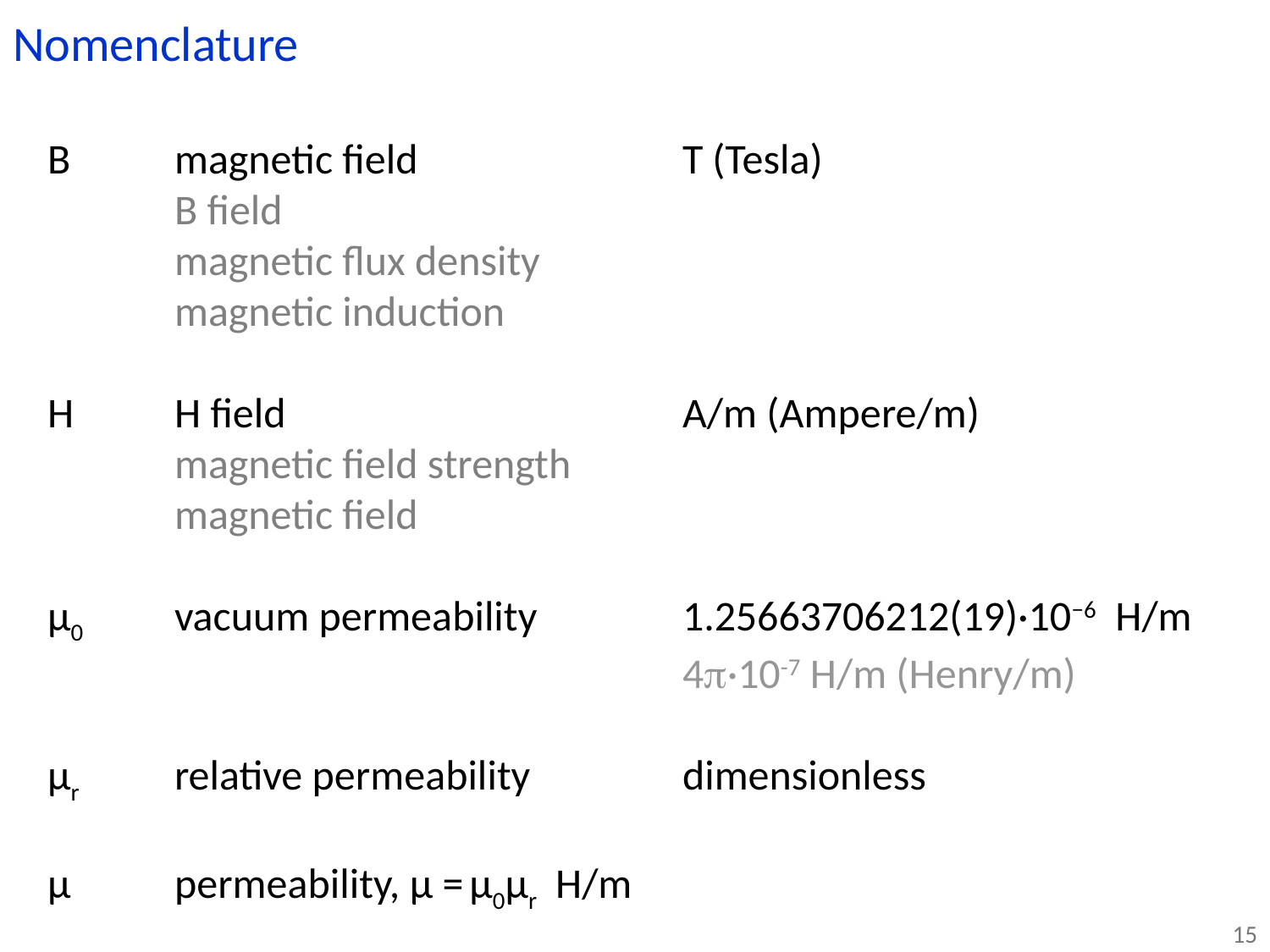

Nomenclature
B	magnetic field			T (Tesla)
	B field
	magnetic flux density
	magnetic induction

H 	H field				A/m (Ampere/m)
	magnetic field strength
	magnetic field

μ0	vacuum permeability 		1.25663706212(19)·10−6  H/m
					4π·10-7 H/m (Henry/m)

μr 	relative permeability 		dimensionless

μ 	permeability, μ = μ0μr  	H/m